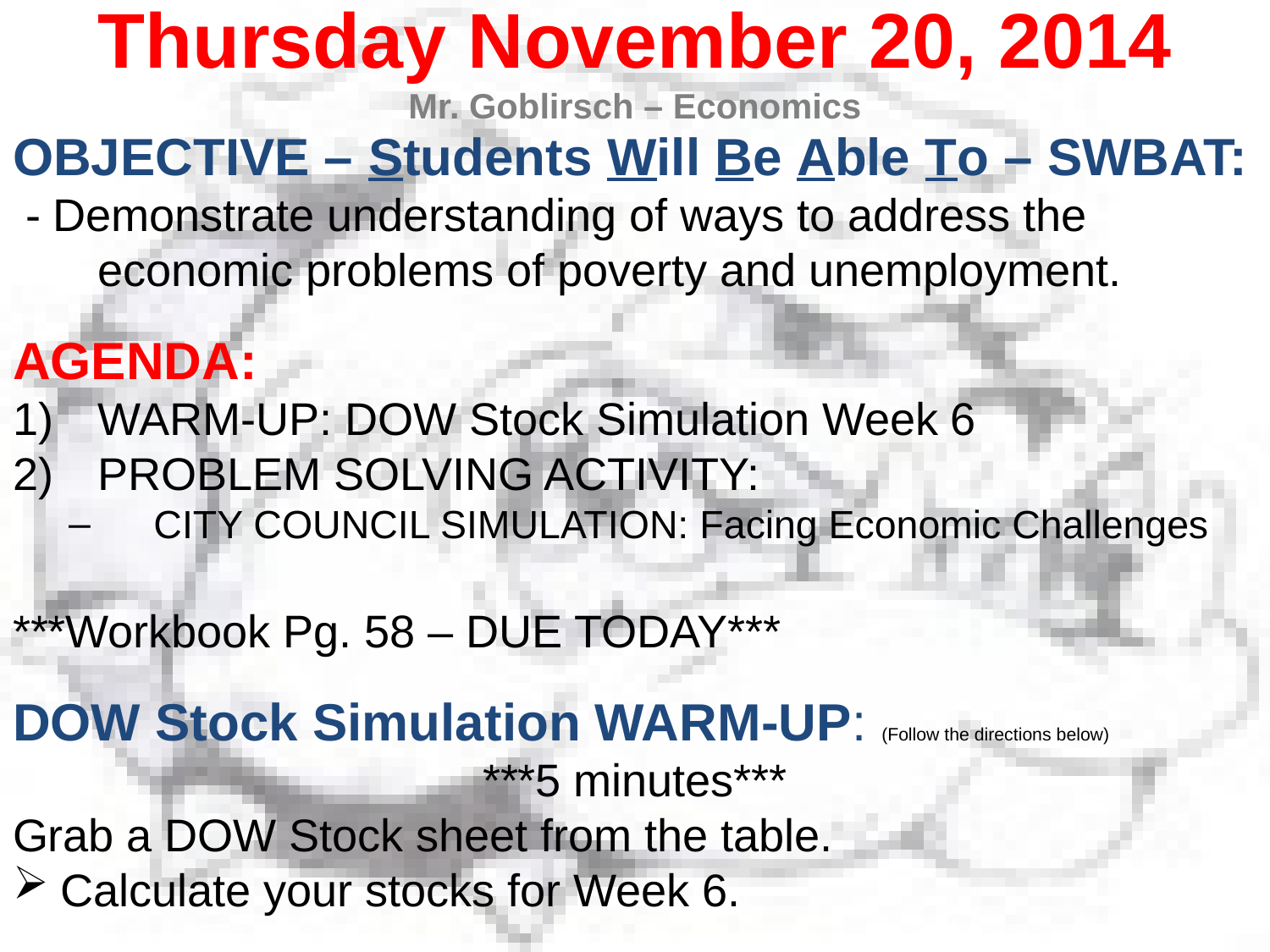

Thursday November 20, 2014
Mr. Goblirsch – Economics
OBJECTIVE – Students Will Be Able To – SWBAT:
 - Demonstrate understanding of ways to address the economic problems of poverty and unemployment.

AGENDA:
WARM-UP: DOW Stock Simulation Week 6
PROBLEM SOLVING ACTIVITY:
CITY COUNCIL SIMULATION: Facing Economic Challenges

***Workbook Pg. 58 – DUE TODAY***

DOW Stock Simulation WARM-UP: (Follow the directions below)
***5 minutes***
Grab a DOW Stock sheet from the table.
Calculate your stocks for Week 6.